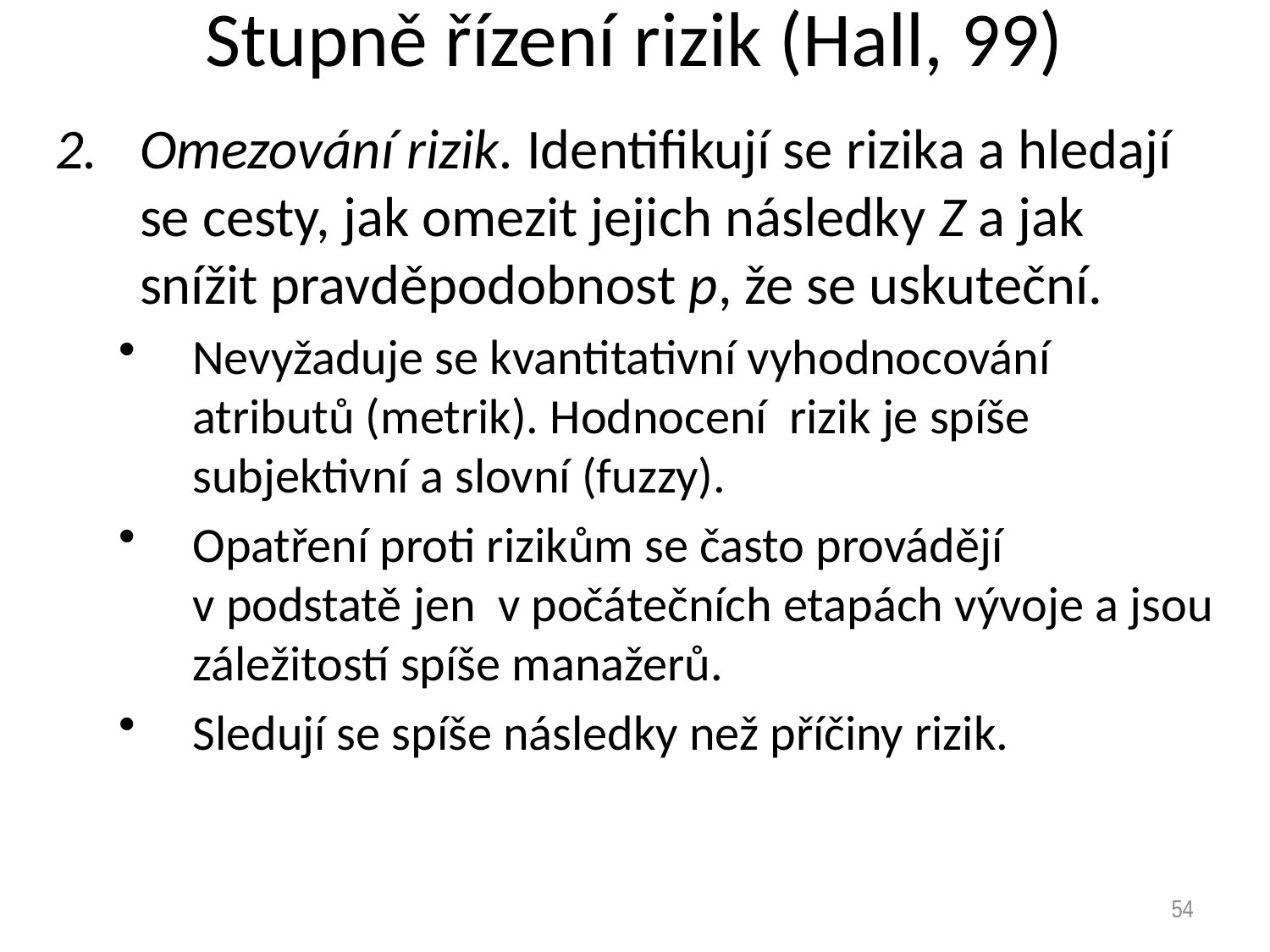

# Stupně řízení rizik (Hall, 99)
Omezování rizik. Identifikují se rizika a hledají se cesty, jak omezit jejich následky Z a jak snížit pravděpodobnost p, že se uskuteční.
Nevyžaduje se kvantitativní vyhodnocování atributů (metrik). Hodnocení  rizik je spíše subjektivní a slovní (fuzzy).
Opatření proti rizikům se často provádějí v podstatě jen  v počátečních etapách vývoje a jsou záležitostí spíše manažerů.
Sledují se spíše následky než příčiny rizik.
54